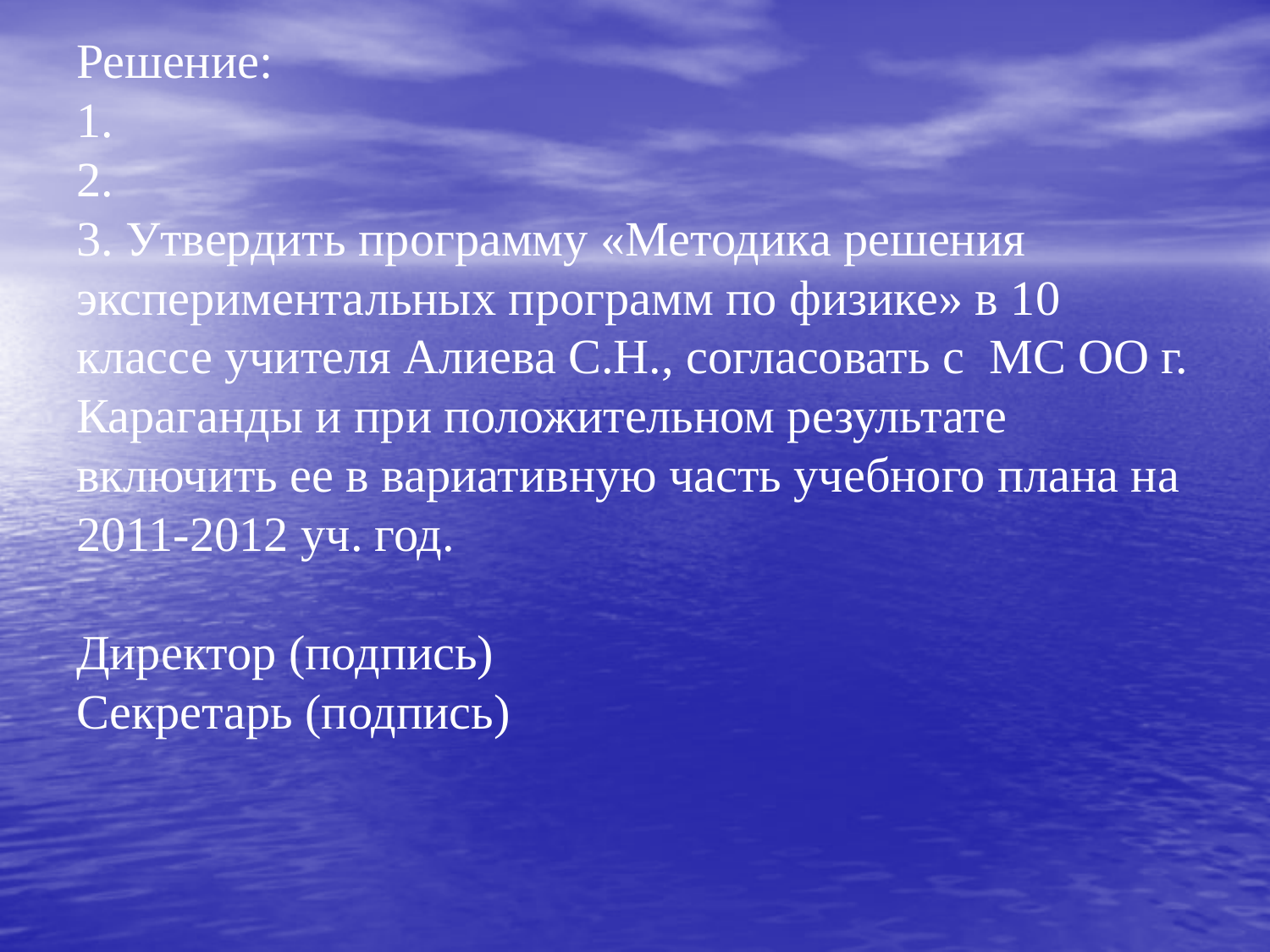

# Решение: 1. 2. 3. Утвердить программу «Методика решения экспериментальных программ по физике» в 10 классе учителя Алиева С.Н., согласовать с  МС ОО г. Караганды и при положительном результате включить ее в вариативную часть учебного плана на 2011-2012 уч. год. Директор (подпись) Секретарь (подпись)